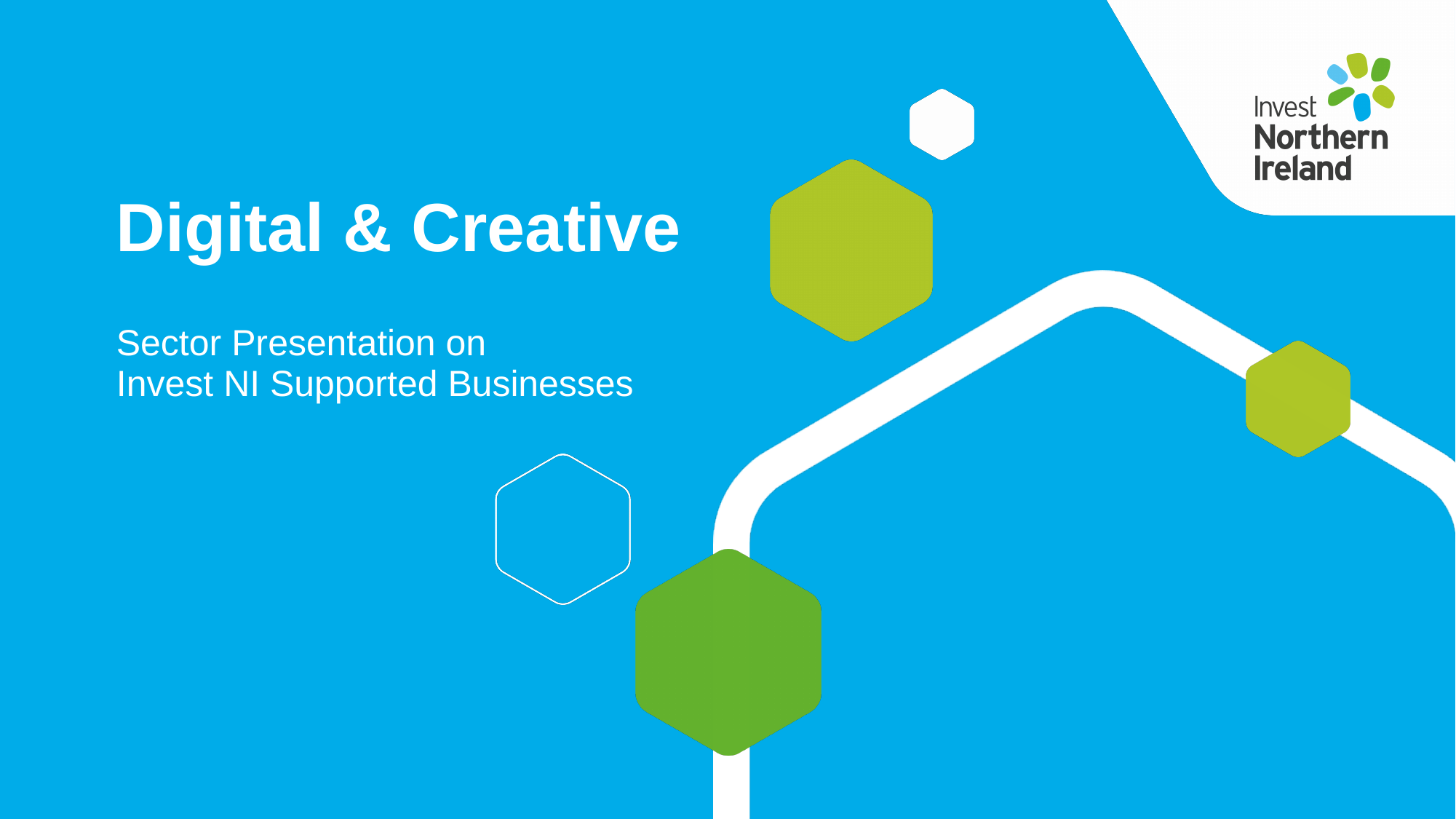

Digital & Creative
# Sector Presentation on Invest NI Supported Businesses